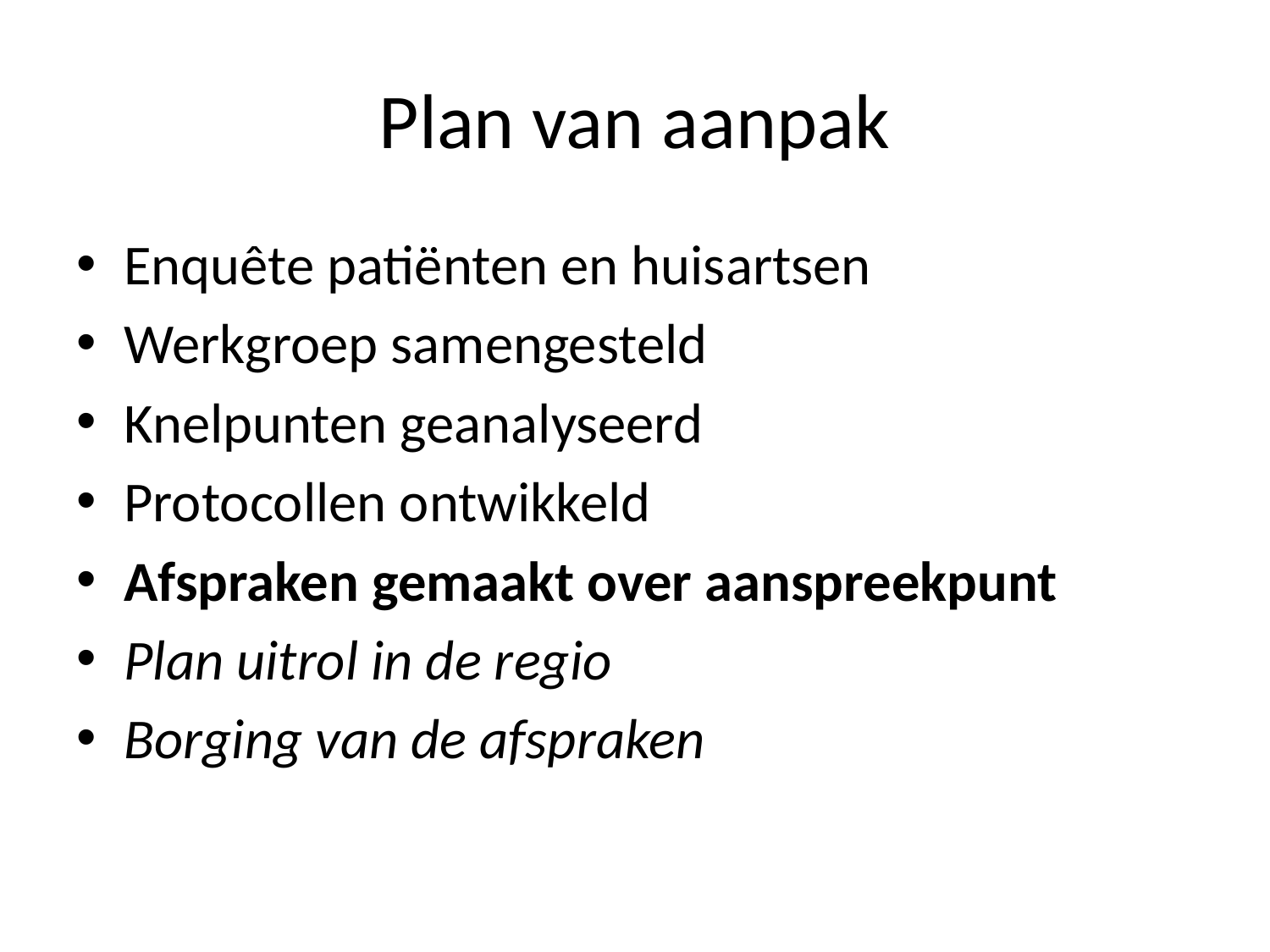

Plan van aanpak
Enquête patiënten en huisartsen
Werkgroep samengesteld
Knelpunten geanalyseerd
Protocollen ontwikkeld
Afspraken gemaakt over aanspreekpunt
Plan uitrol in de regio
Borging van de afspraken